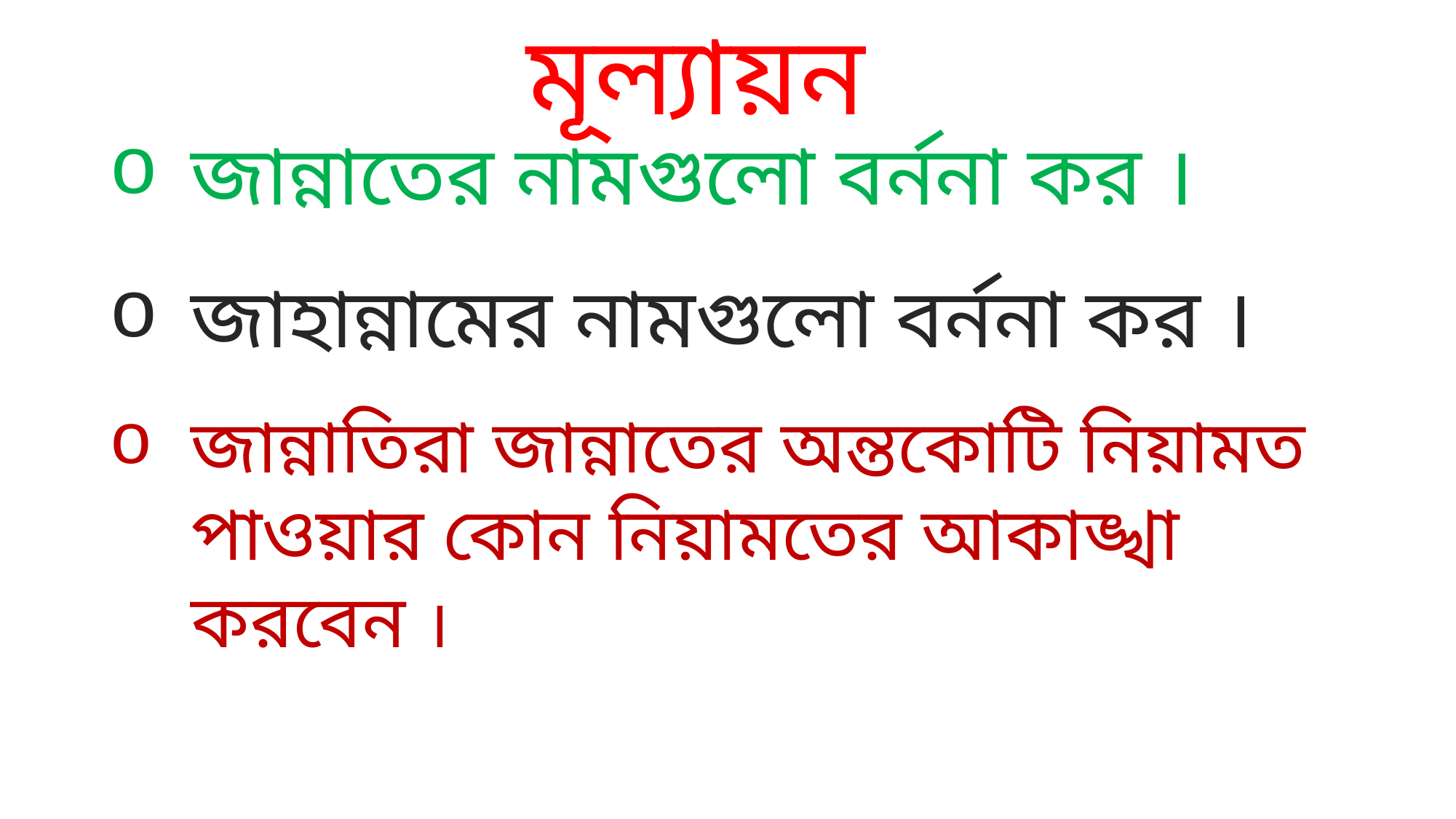

মূল্যায়ন
জান্নাতের নামগুলো বর্ননা কর ।
জাহান্নামের নামগুলো বর্ননা কর ।
জান্নাতিরা জান্নাতের অন্তকোটি নিয়ামত পাওয়ার কোন নিয়ামতের আকাঙ্খা করবেন ।